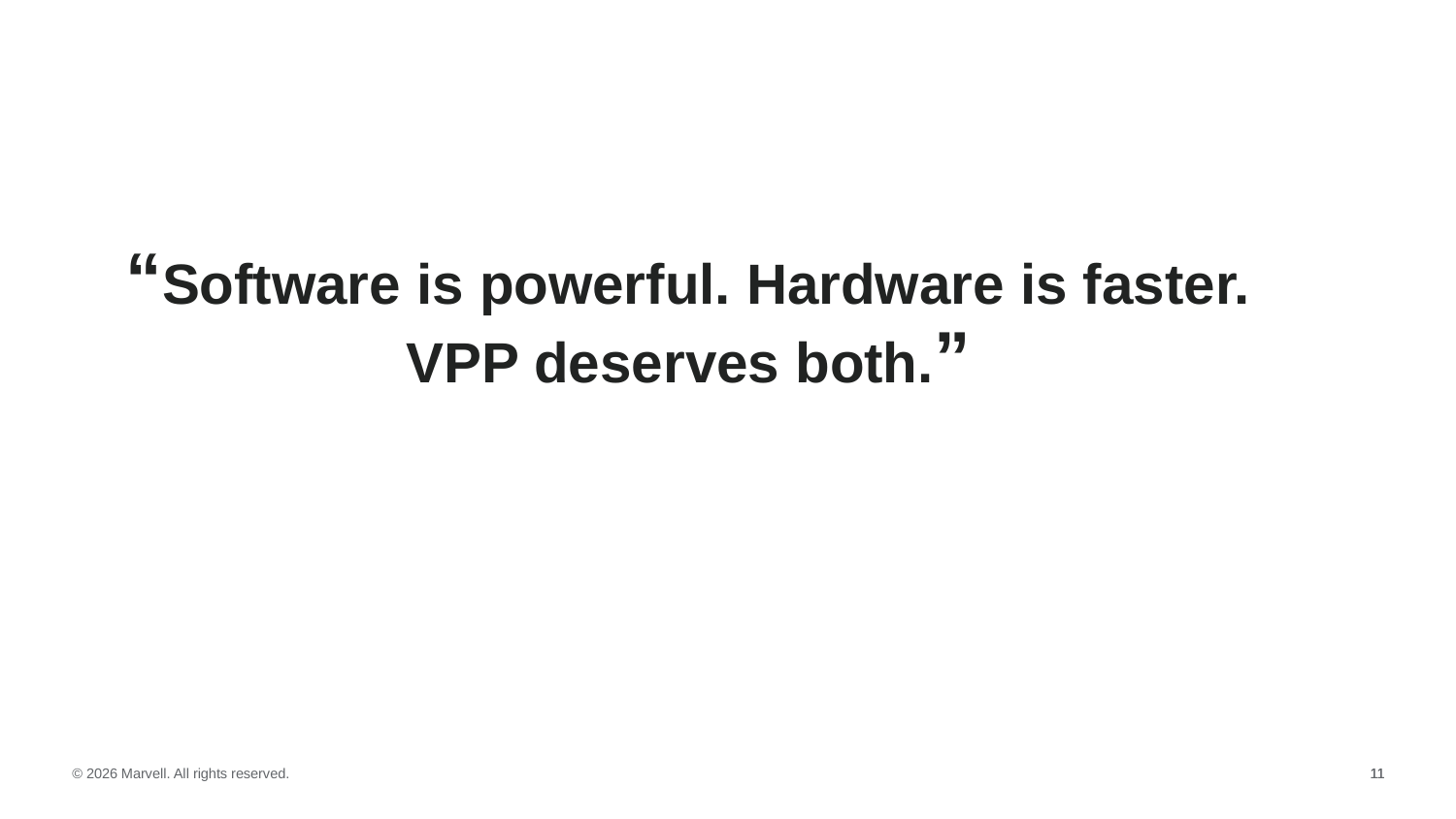

# “Software is powerful. Hardware is faster. VPP deserves both.”